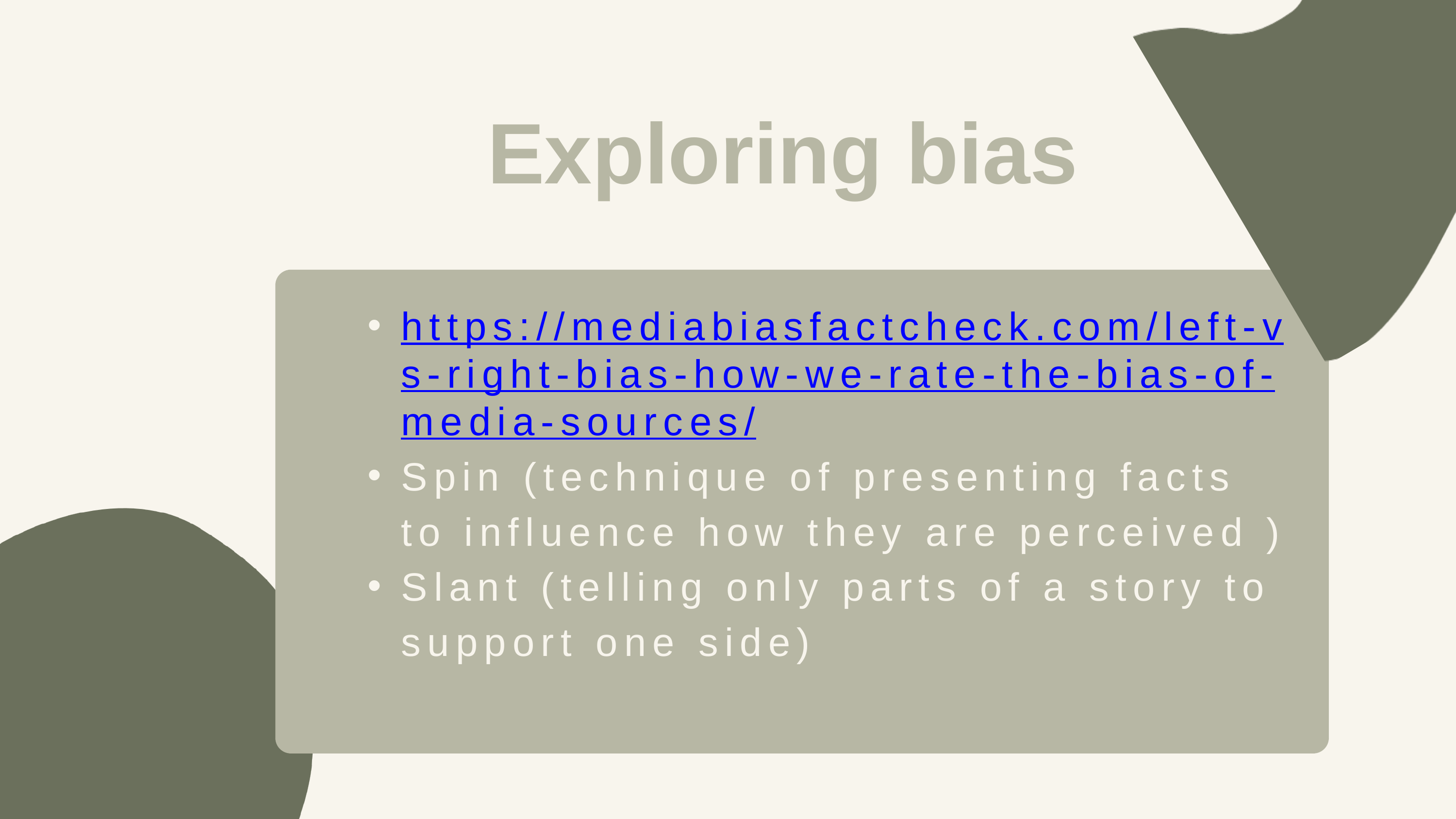

Exploring bias

https://mediabiasfactcheck.com/left-vs-right-bias-how-we-rate-the-bias-of-media-sources/
Spin (technique of presenting facts to influence how they are perceived )
Slant (telling only parts of a story to support one side)